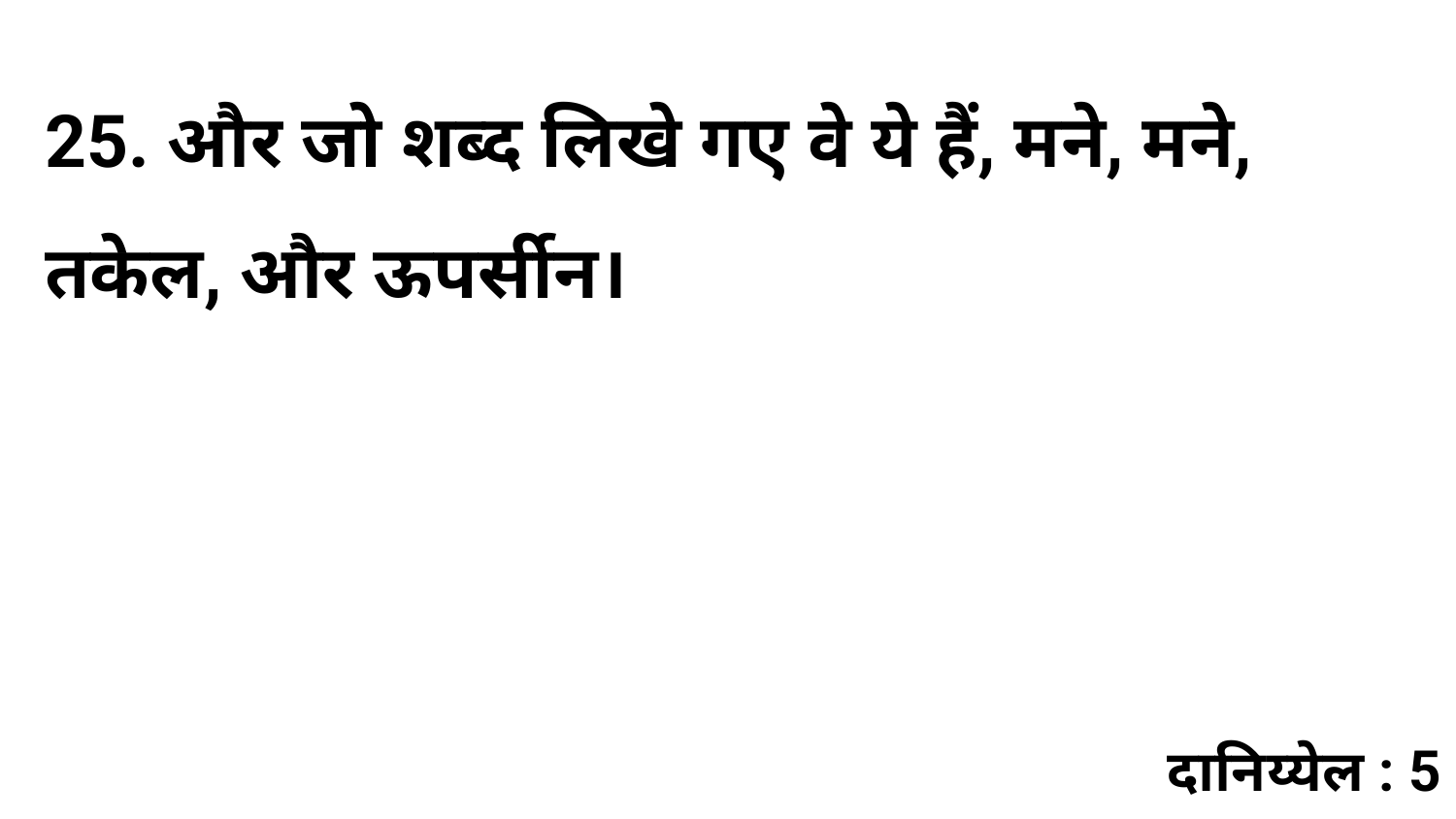

25. और जो शब्द लिखे गए वे ये हैं, मने, मने, तकेल, और ऊपर्सीन।
दानिय्येल : 5